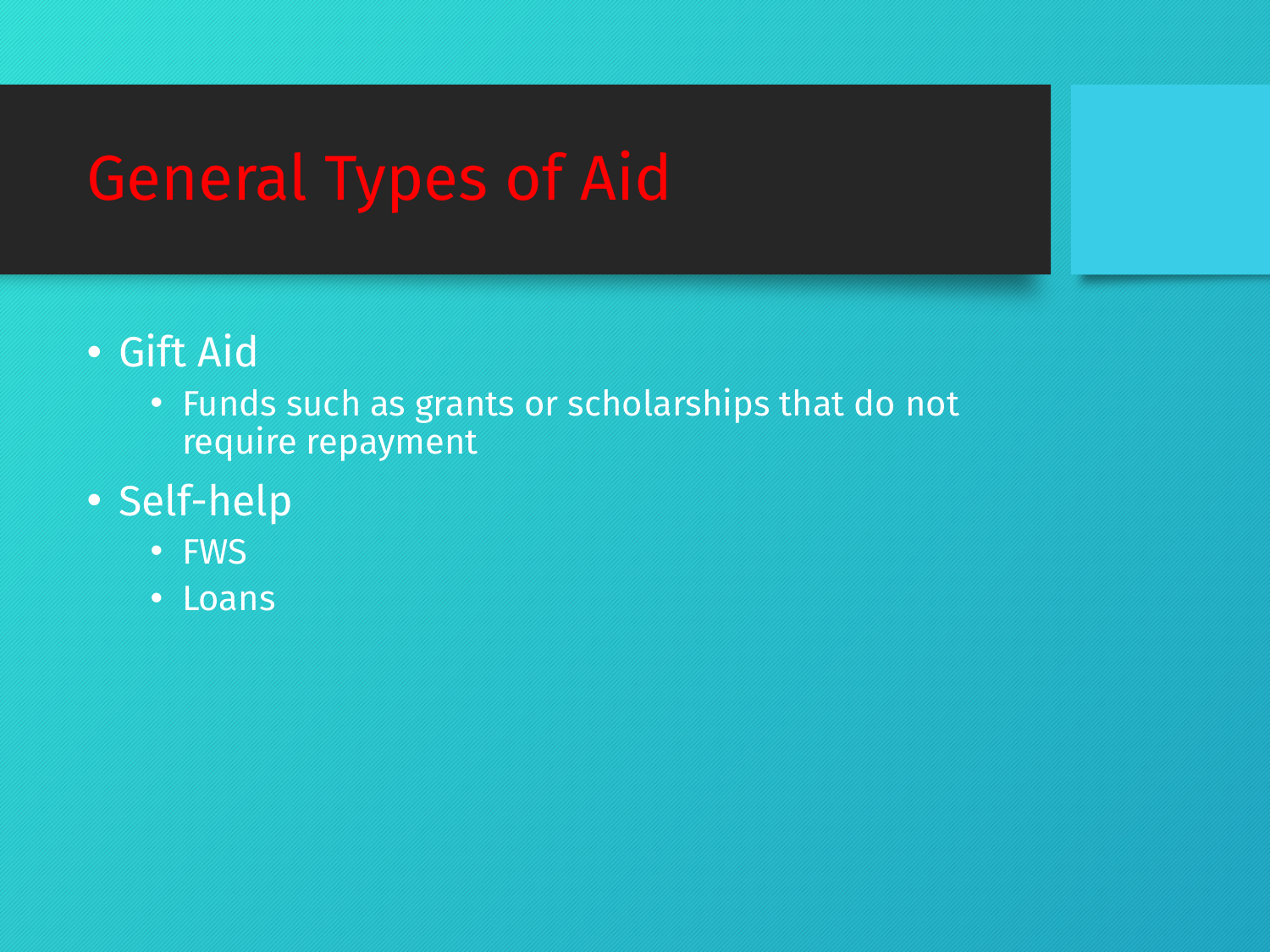

# General Types of Aid
Gift Aid
Funds such as grants or scholarships that do not require repayment
Self-help
FWS
Loans